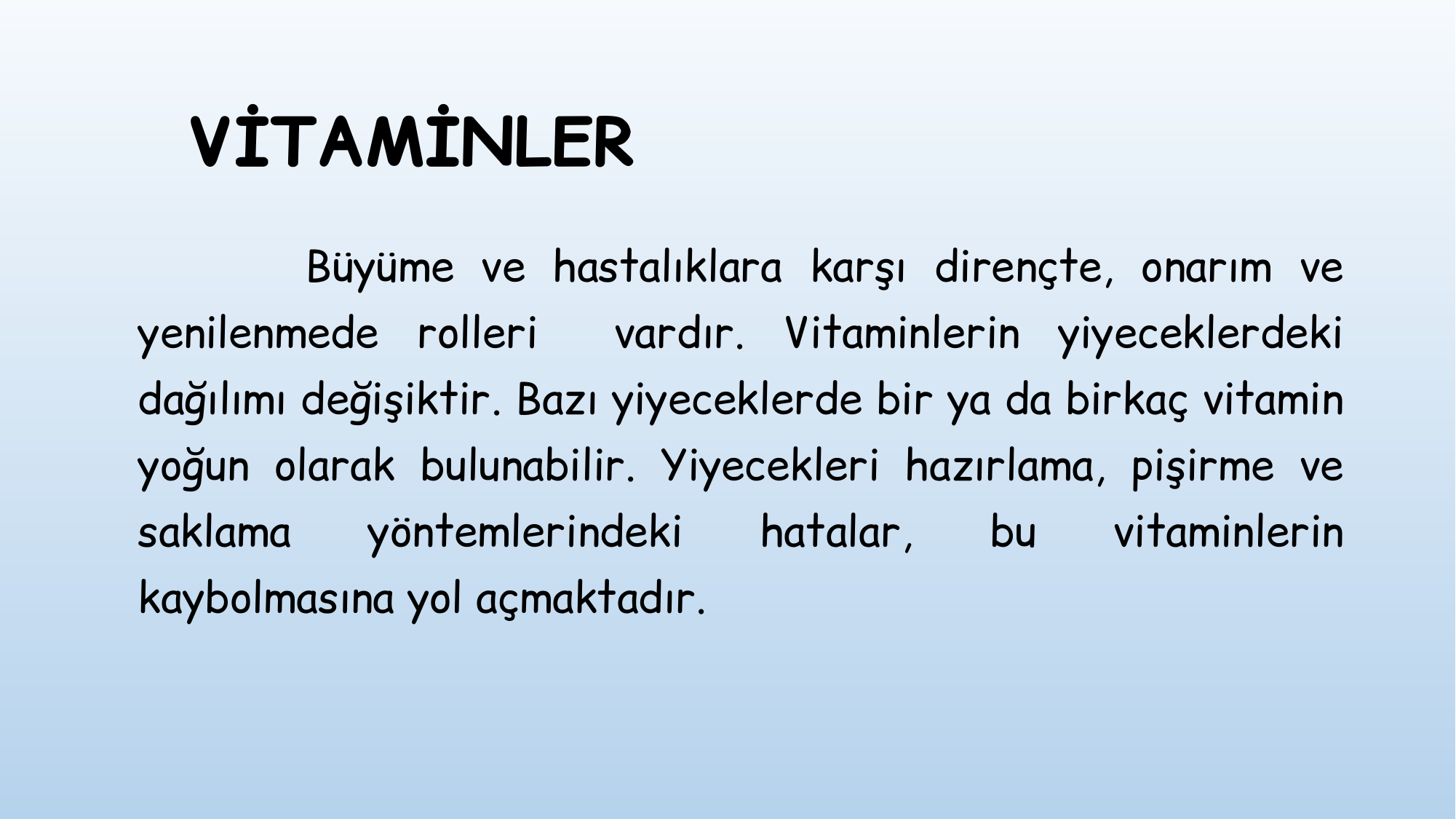

# VİTAMİNLER
        Büyüme ve hastalıklara karşı dirençte, onarım ve yenilenmede rolleri  vardır. Vitaminlerin yiyeceklerdeki dağılımı değişiktir. Bazı yiyeceklerde bir ya da birkaç vitamin yoğun olarak bulunabilir. Yiyecekleri hazırlama, pişirme ve saklama yöntemlerindeki hatalar, bu vitaminlerin kaybolmasına yol açmaktadır.